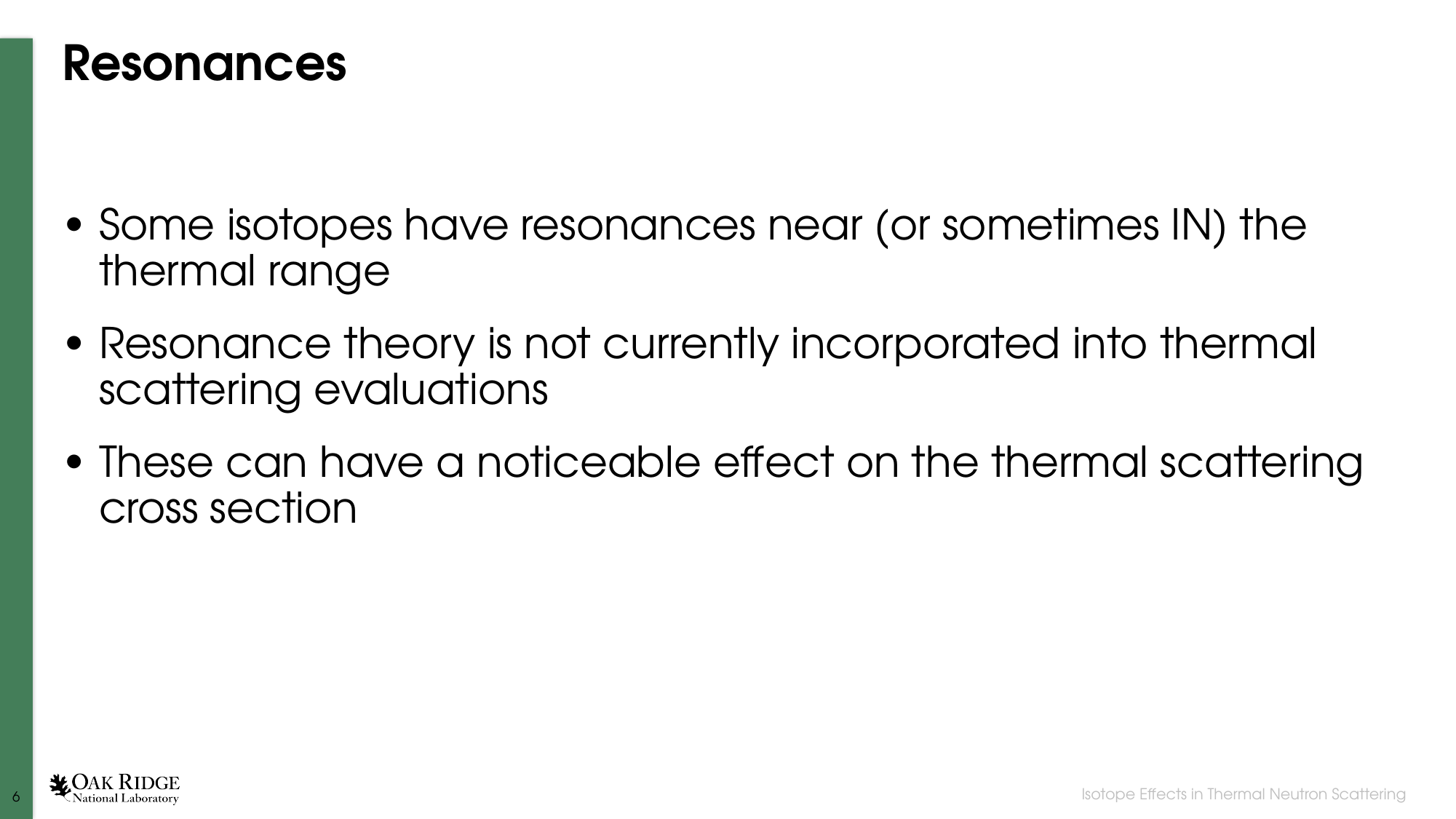

# Resonances
Some isotopes have resonances near (or sometimes IN) the thermal range
Resonance theory is not currently incorporated into thermal scattering evaluations
These can have a noticeable effect on the thermal scattering cross section